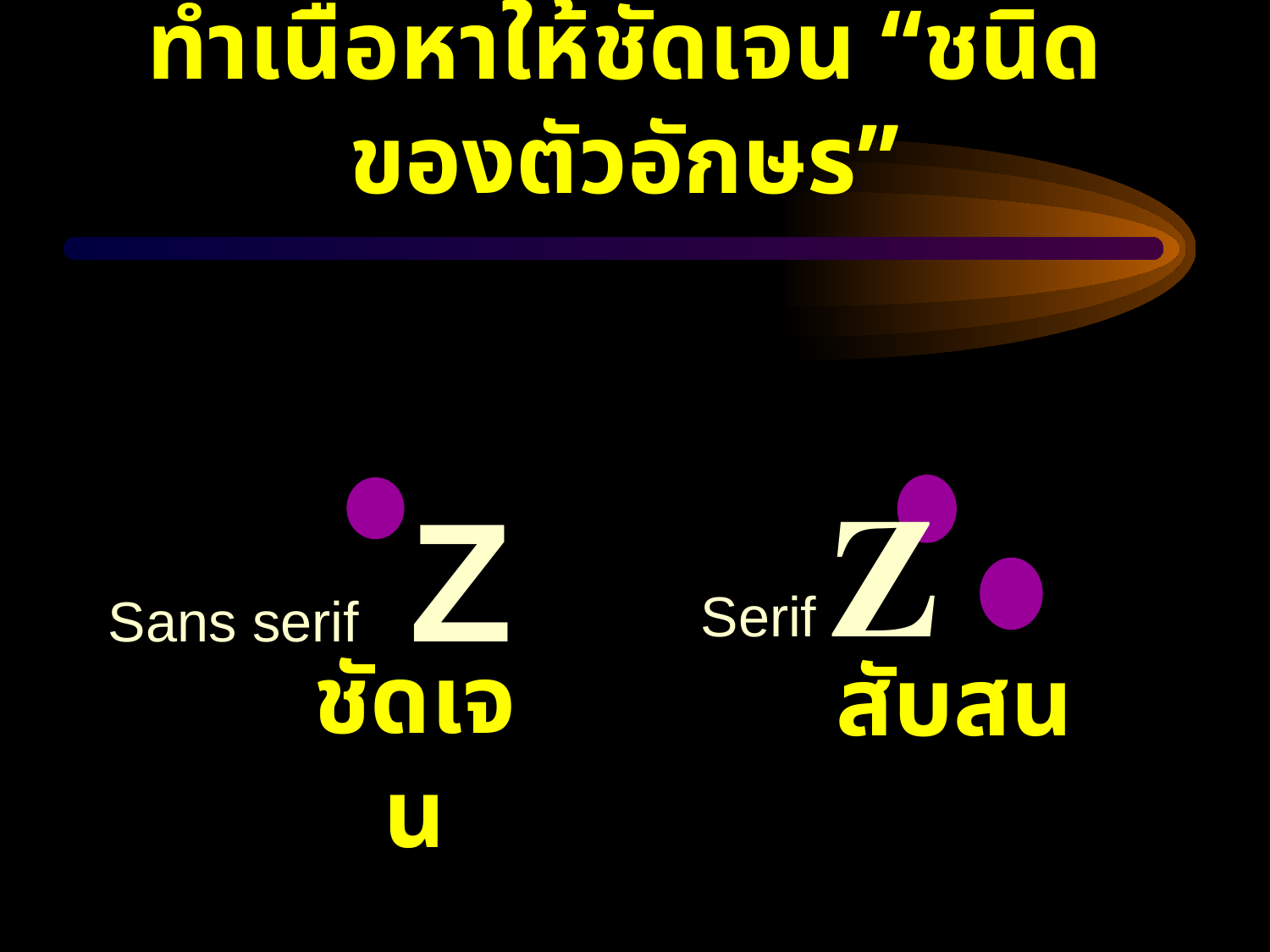

# ทำเนื้อหาให้ชัดเจน “ชนิดของตัวอักษร”

	Serif	Z

Sans serif	Z

ชัดเจน
สับสน